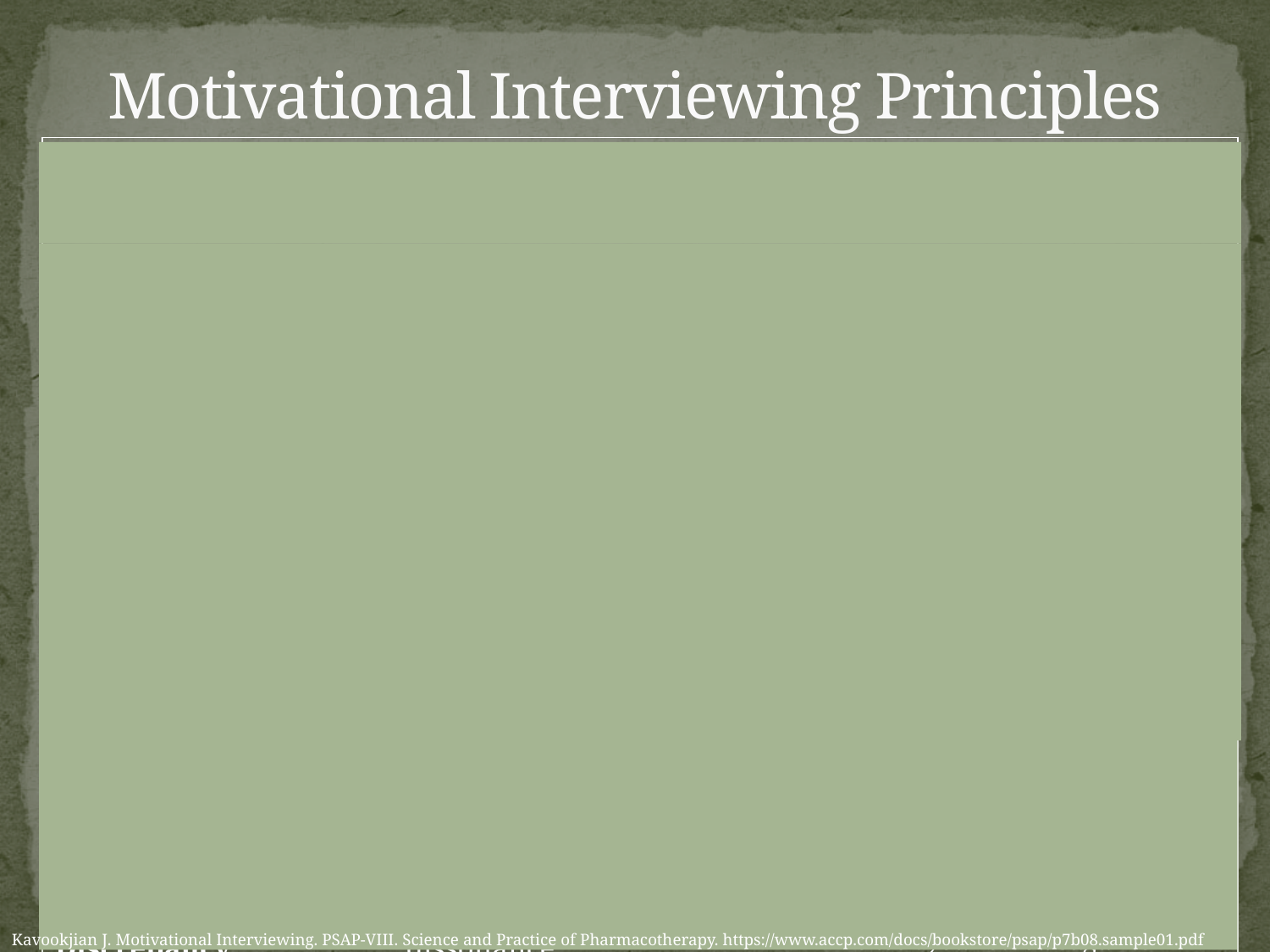

# Motivational Interviewing Principles
| Express empathy | Helps the patient feel understood and respected | “You seem…” “It sounds like…” |
| --- | --- | --- |
| Support self-efficacy | Confidence in ability to change Significant predictor of engagement in health behavior change | “Taking your medications regularly as you have been will really help continue to bring your blood sugar down.” |
| Avoid argumentation | Ignore antagonistic statements and personal attacks | Avoid “yes, but…” statements |
| Rolling with resistance | Explore resistance with open-ended questions | “May I tell you what concerns me?” “I hope you see me as a resource for information when you’re ready.” |
| Developing Discrepancy | Creating a motivating dissonance Meant to be thought-provoking to get the patient to think about change | “So, on one hand you want to check your blood sugar to improve your diabetes control, but on the other hand, you don’t want to because you don’t like sticking yourself?” |

Kavookjian J. Motivational Interviewing. PSAP-VIII. Science and Practice of Pharmacotherapy. https://www.accp.com/docs/bookstore/psap/p7b08.sample01.pdf